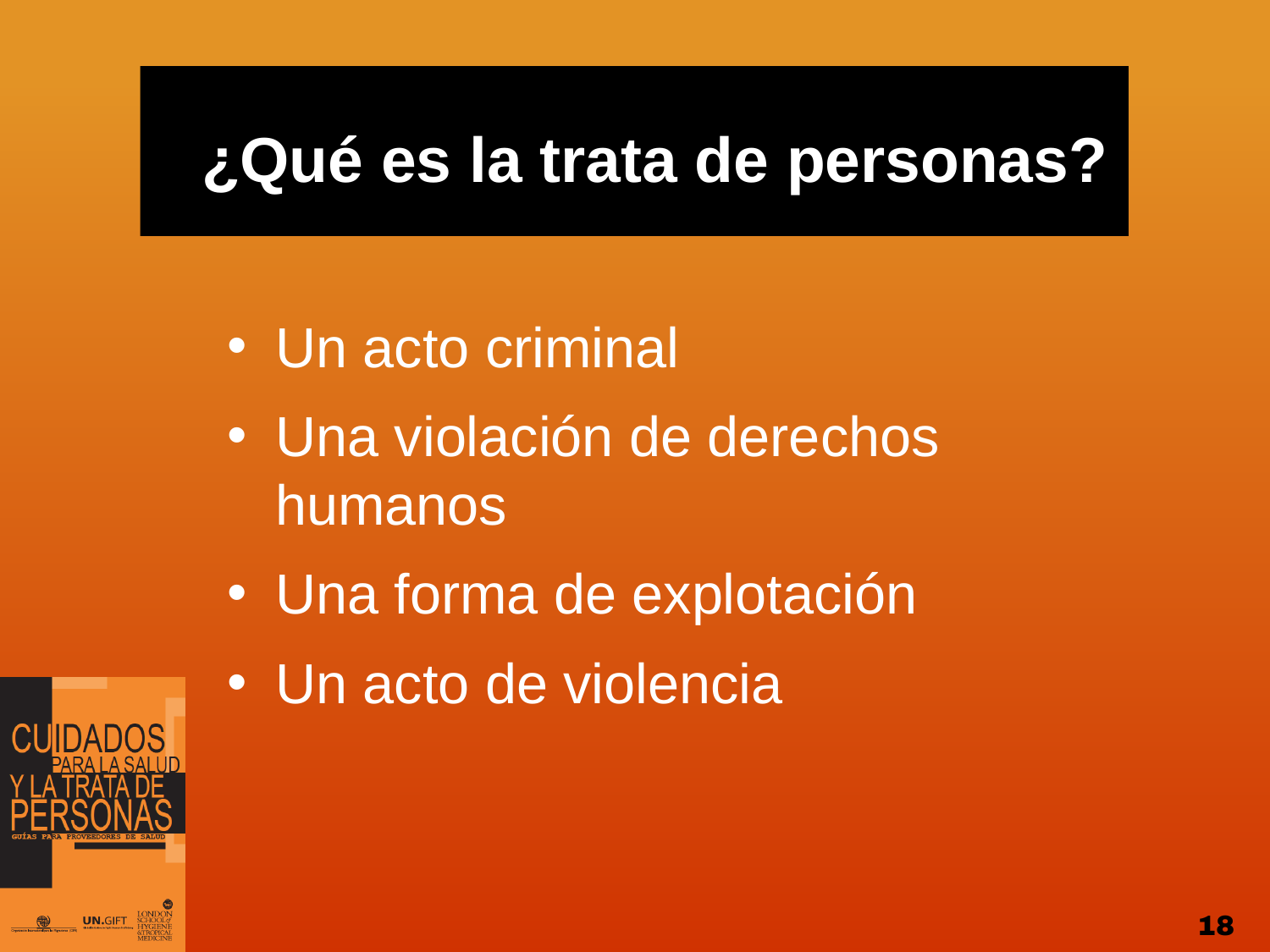

# ¿Qué es la trata de personas?
Un acto criminal
Una violación de derechos humanos
Una forma de explotación
Un acto de violencia
18